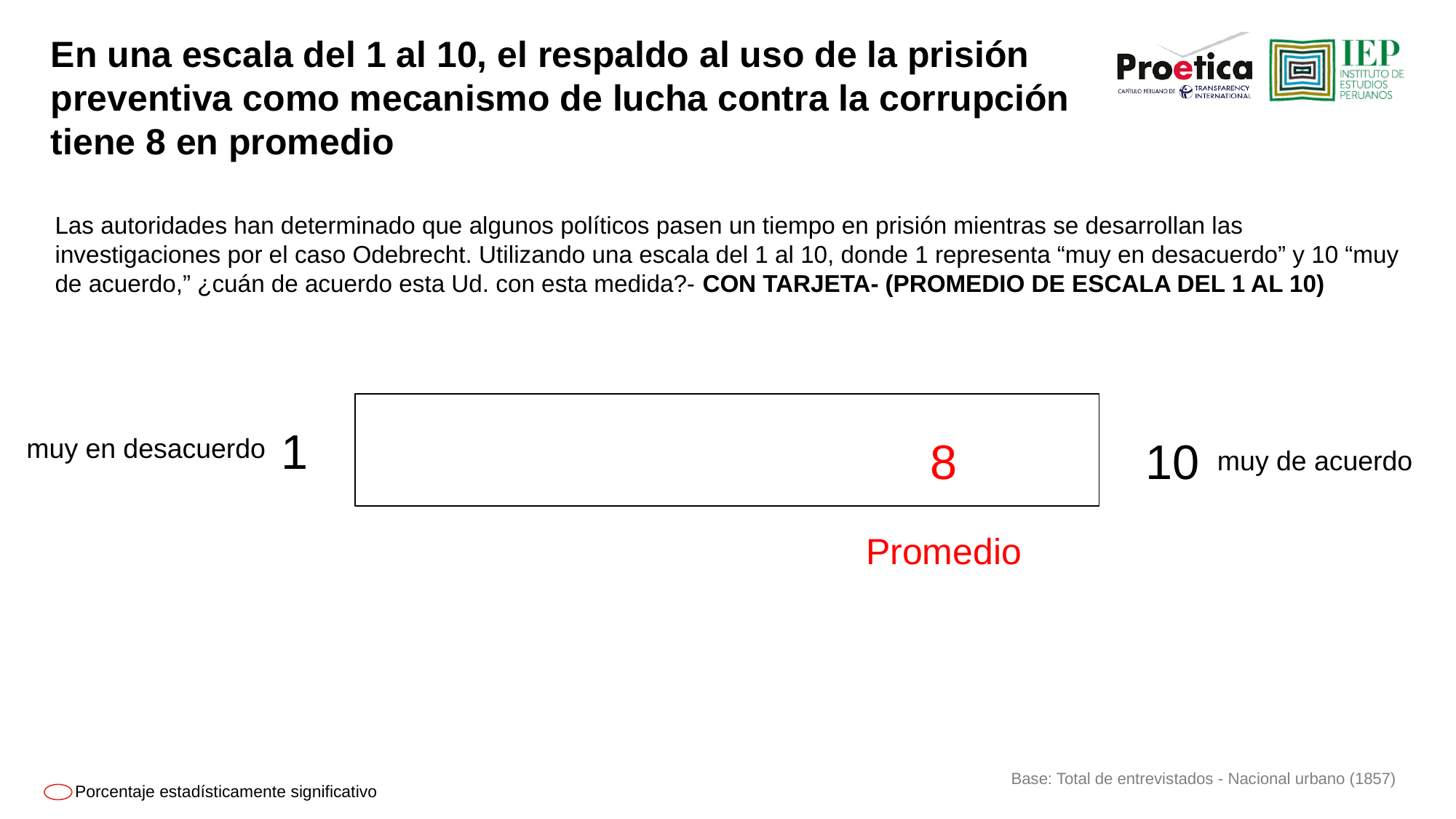

En una escala del 1 al 10, el respaldo al uso de la prisión preventiva como mecanismo de lucha contra la corrupción tiene 8 en promedio
Las autoridades han determinado que algunos políticos pasen un tiempo en prisión mientras se desarrollan las investigaciones por el caso Odebrecht. Utilizando una escala del 1 al 10, donde 1 representa “muy en desacuerdo” y 10 “muy de acuerdo,” ¿cuán de acuerdo esta Ud. con esta medida?- CON TARJETA- (PROMEDIO DE ESCALA DEL 1 AL 10)

1
muy en desacuerdo
8
10
muy de acuerdo
Promedio
Porcentaje estadísticamente significativo